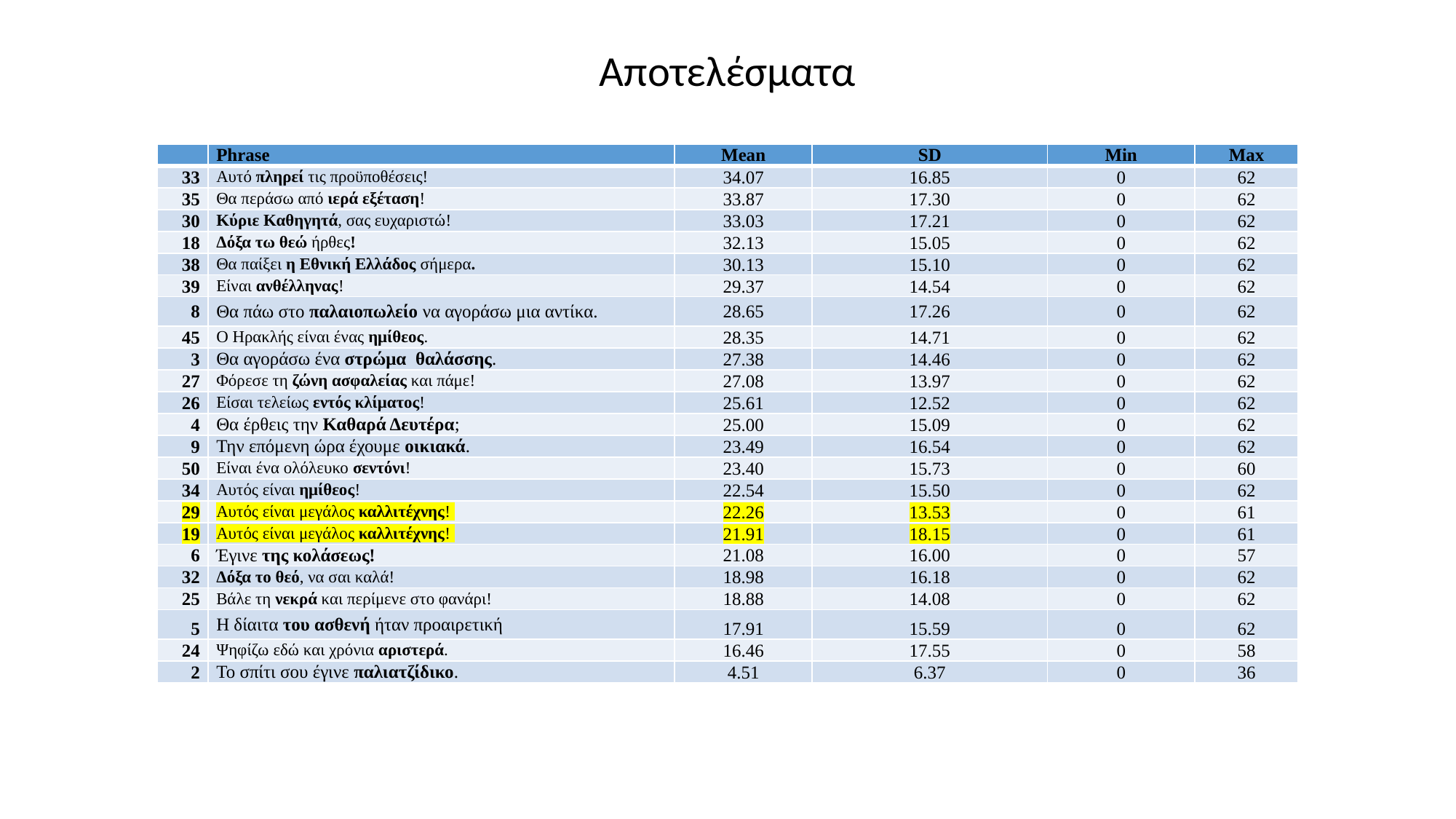

# Αποτελέσματα

|  | Phrase | Mean | SD | Min | Max |
| --- | --- | --- | --- | --- | --- |
| 33 | Αυτό πληρεί τις προϋποθέσεις! | 34.07 | 16.85 | 0 | 62 |
| 35 | Θα περάσω από ιερά εξέταση! | 33.87 | 17.30 | 0 | 62 |
| 30 | Κύριε Καθηγητά, σας ευχαριστώ! | 33.03 | 17.21 | 0 | 62 |
| 18 | Δόξα τω θεώ ήρθες! | 32.13 | 15.05 | 0 | 62 |
| 38 | Θα παίξει η Εθνική Ελλάδος σήμερα. | 30.13 | 15.10 | 0 | 62 |
| 39 | Είναι ανθέλληνας! | 29.37 | 14.54 | 0 | 62 |
| 8 | Θα πάω στο παλαιοπωλείο να αγοράσω μια αντίκα. | 28.65 | 17.26 | 0 | 62 |
| 45 | Ο Ηρακλής είναι ένας ημίθεος. | 28.35 | 14.71 | 0 | 62 |
| 3 | Θα αγοράσω ένα στρώμα θαλάσσης. | 27.38 | 14.46 | 0 | 62 |
| 27 | Φόρεσε τη ζώνη ασφαλείας και πάμε! | 27.08 | 13.97 | 0 | 62 |
| 26 | Είσαι τελείως εντός κλίματος! | 25.61 | 12.52 | 0 | 62 |
| 4 | Θα έρθεις την Καθαρά Δευτέρα; | 25.00 | 15.09 | 0 | 62 |
| 9 | Την επόμενη ώρα έχουμε οικιακά. | 23.49 | 16.54 | 0 | 62 |
| 50 | Είναι ένα ολόλευκο σεντόνι! | 23.40 | 15.73 | 0 | 60 |
| 34 | Αυτός είναι ημίθεος! | 22.54 | 15.50 | 0 | 62 |
| 29 | Αυτός είναι μεγάλος καλλιτέχνης! | 22.26 | 13.53 | 0 | 61 |
| 19 | Αυτός είναι μεγάλος καλλιτέχνης! | 21.91 | 18.15 | 0 | 61 |
| 6 | Έγινε της κολάσεως! | 21.08 | 16.00 | 0 | 57 |
| 32 | Δόξα το θεό, να σαι καλά! | 18.98 | 16.18 | 0 | 62 |
| 25 | Βάλε τη νεκρά και περίμενε στο φανάρι! | 18.88 | 14.08 | 0 | 62 |
| 5 | Η δίαιτα του ασθενή ήταν προαιρετική | 17.91 | 15.59 | 0 | 62 |
| 24 | Ψηφίζω εδώ και χρόνια αριστερά. | 16.46 | 17.55 | 0 | 58 |
| 2 | Το σπίτι σου έγινε παλιατζίδικο. | 4.51 | 6.37 | 0 | 36 |